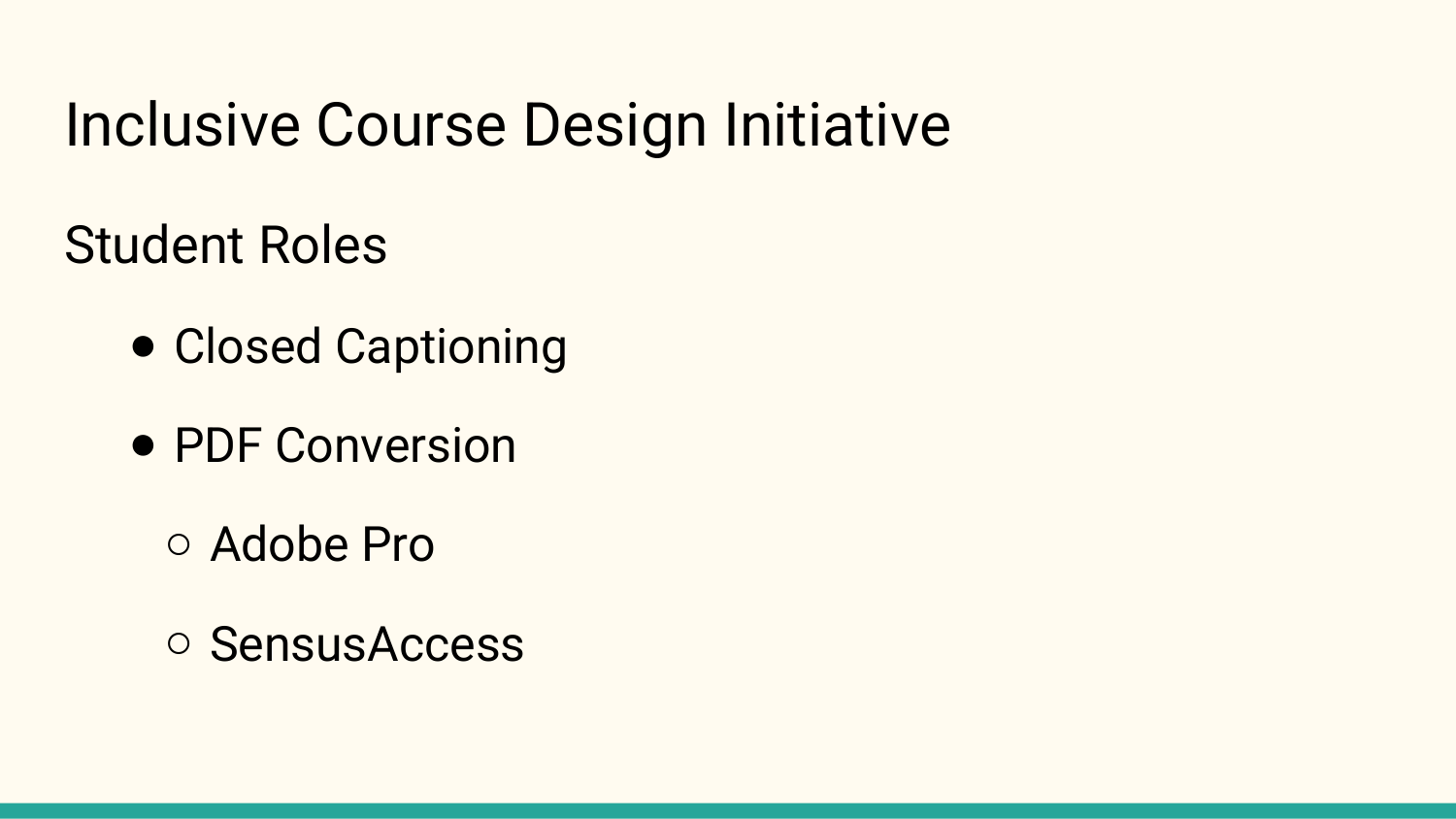

# Inclusive Course Design Initiative
Student Roles
Closed Captioning
PDF Conversion
Adobe Pro
SensusAccess